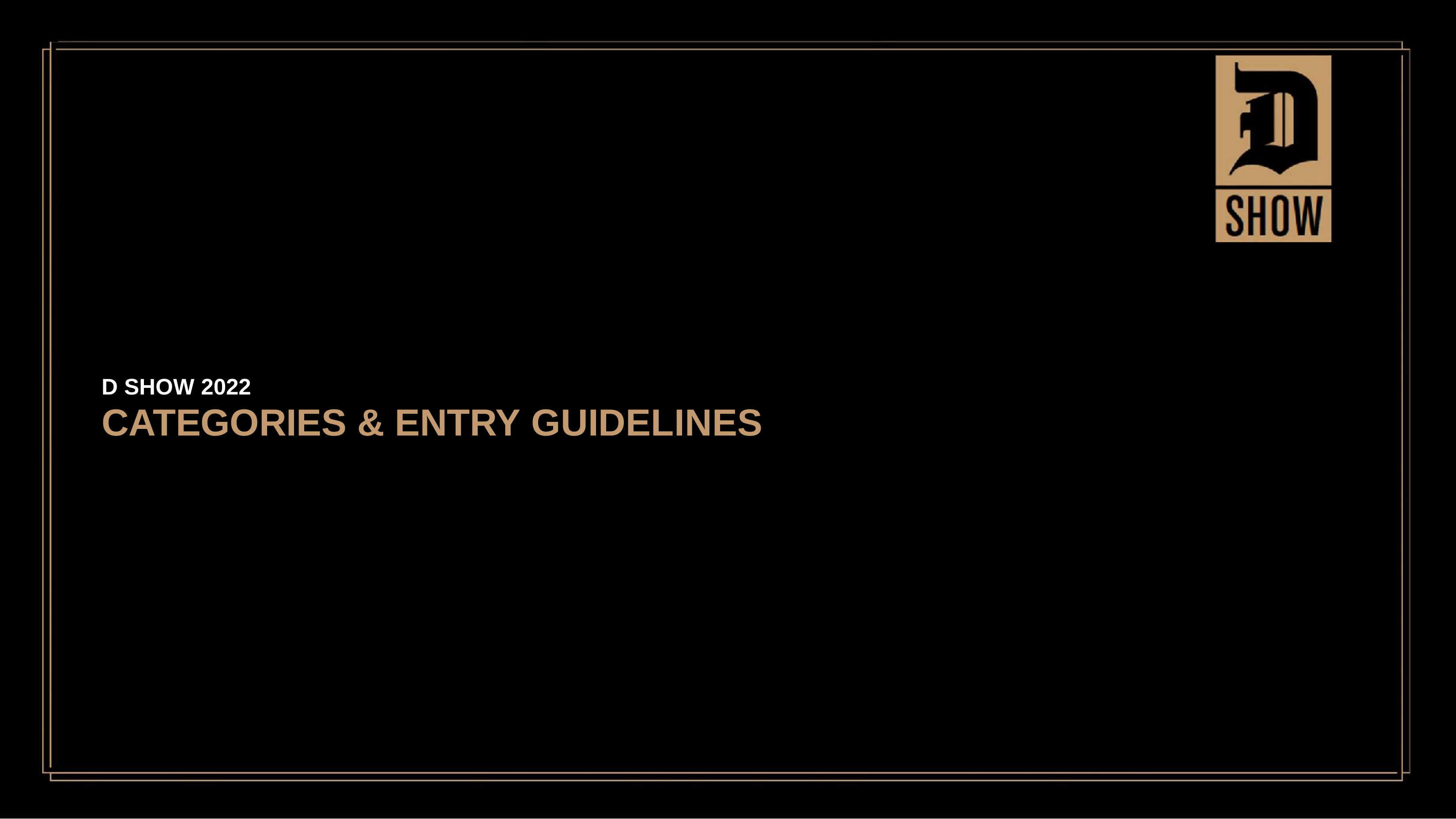

D SHOW 2022
# CATEGORIES & ENTRY GUIDELINES